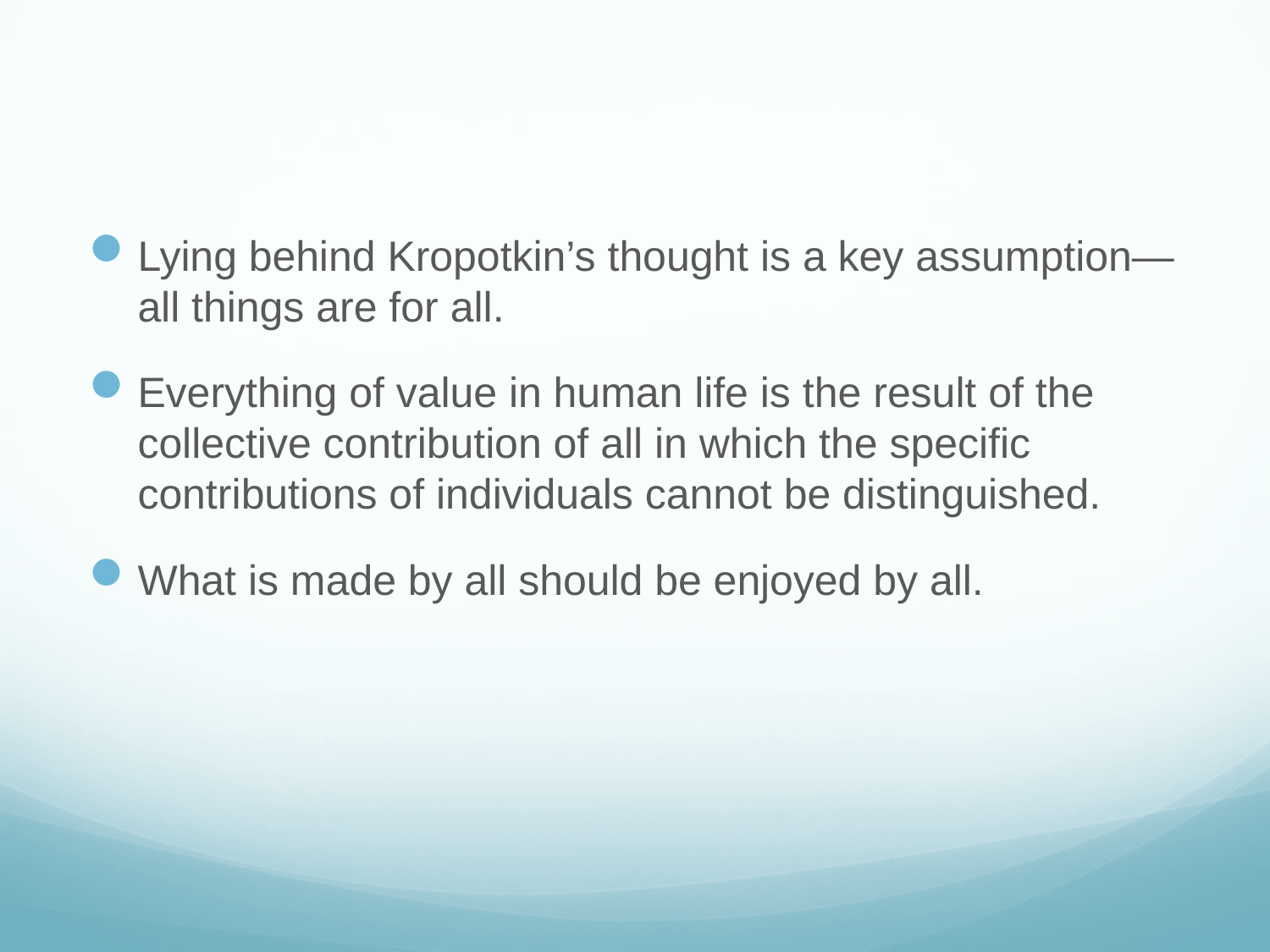

#
Lying behind Kropotkin’s thought is a key assumption—all things are for all.
Everything of value in human life is the result of the collective contribution of all in which the specific contributions of individuals cannot be distinguished.
What is made by all should be enjoyed by all.